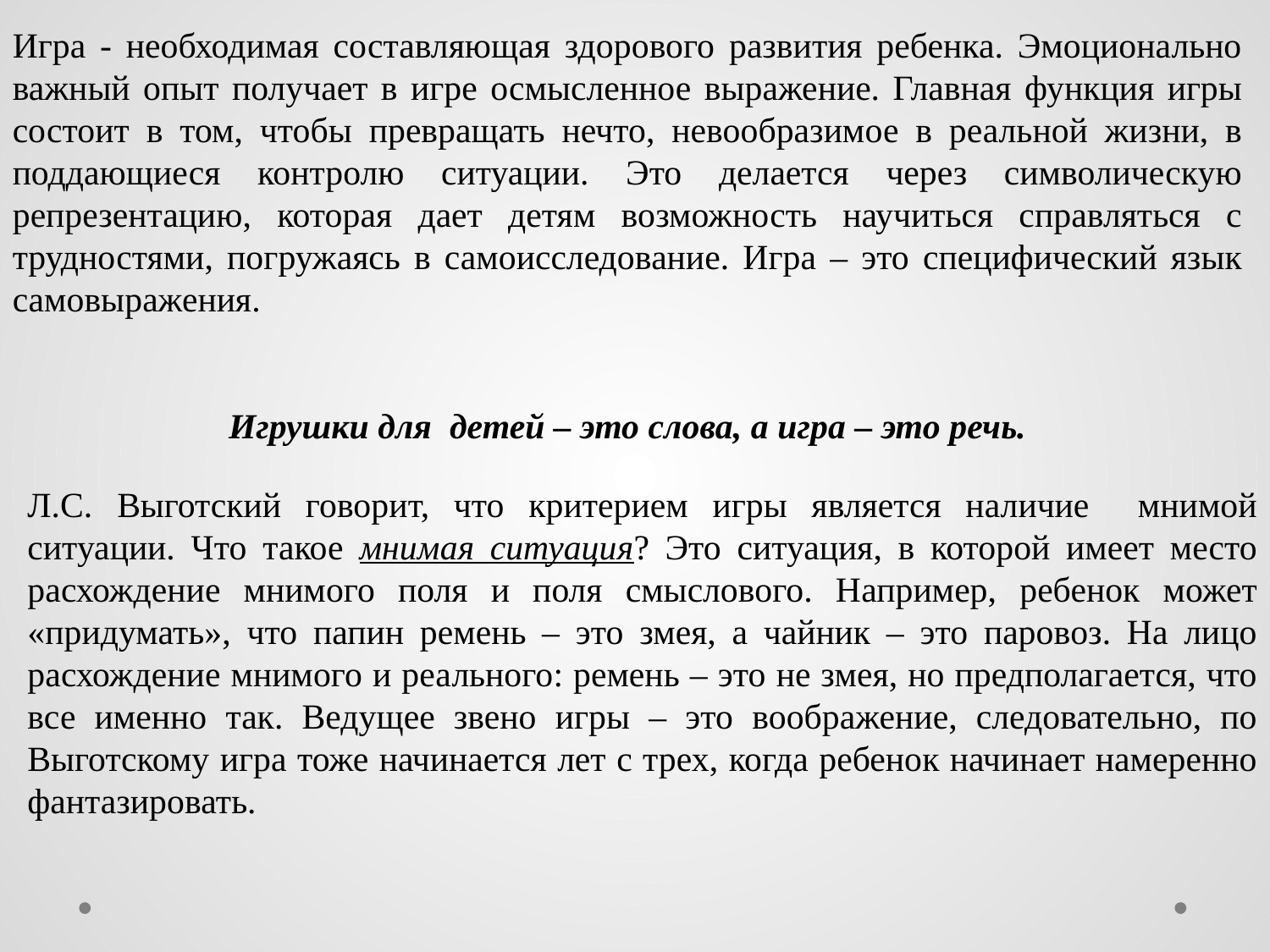

Игра - необходимая составляющая здорового развития ребенка. Эмоционально важный опыт получает в игре осмысленное выражение. Главная функция игры состоит в том, чтобы превращать нечто, невообразимое в реальной жизни, в поддающиеся контролю ситуации. Это делается через символическую репрезентацию, которая дает детям возможность научиться справляться с трудностями, погружаясь в самоисследование. Игра – это специфический язык самовыражения.

Игрушки для  детей – это слова, а игра – это речь.
Л.С. Выготский говорит, что критерием игры является наличие  мнимой ситуации. Что такое мнимая ситуация? Это ситуация, в которой имеет место расхождение мнимого поля и поля смыслового. Например, ребенок может «придумать», что папин ремень – это змея, а чайник – это паровоз. На лицо расхождение мнимого и реального: ремень – это не змея, но предполагается, что все именно так. Ведущее звено игры – это воображение, следовательно, по Выготскому игра тоже начинается лет с трех, когда ребенок начинает намеренно фантазировать.